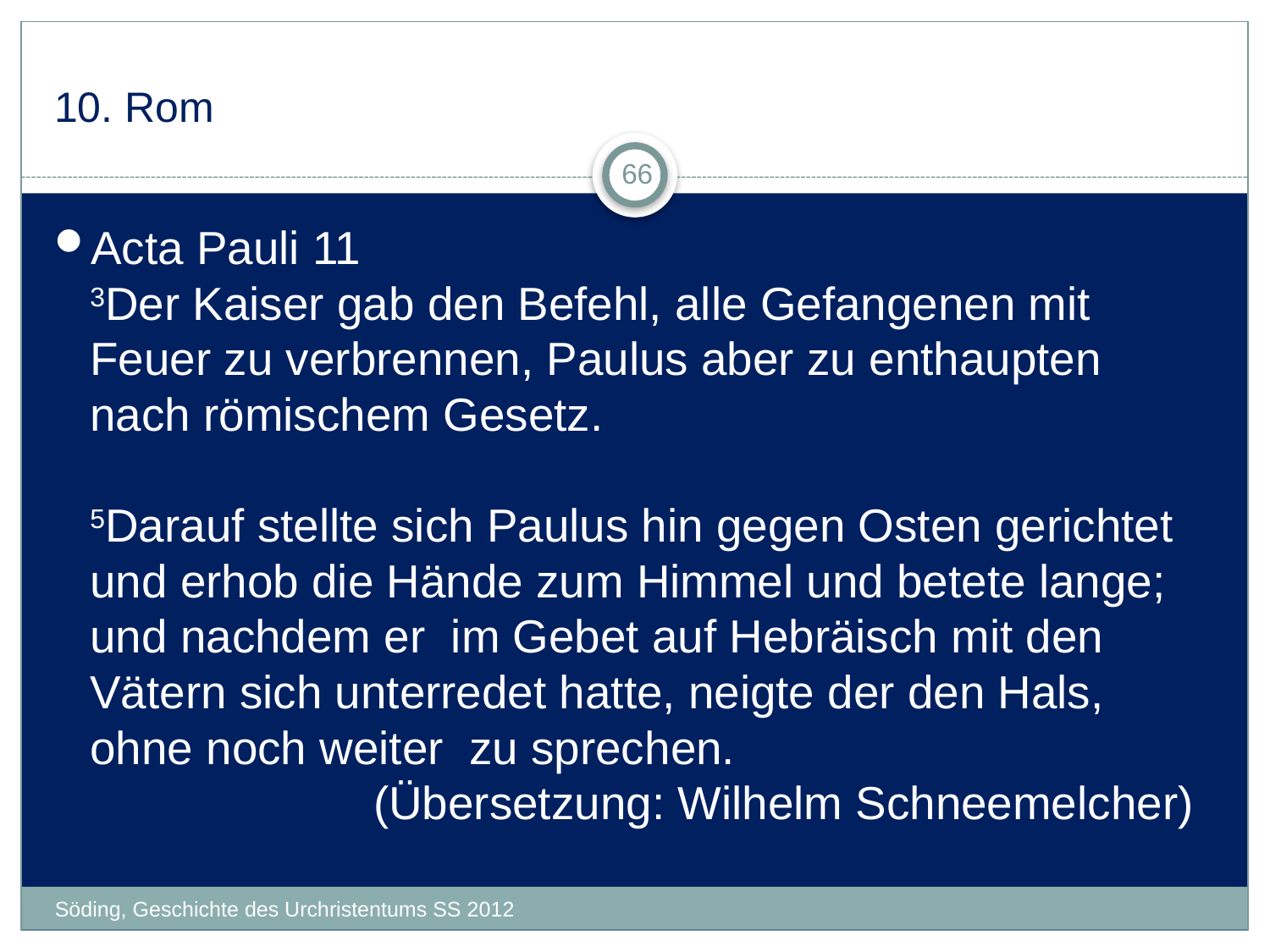

# 10. Rom
66
Acta Pauli 11
3Der Kaiser gab den Befehl, alle Gefangenen mit Feuer zu verbrennen, Paulus aber zu enthaupten nach römischem Gesetz.
5Darauf stellte sich Paulus hin gegen Osten gerichtet und erhob die Hände zum Himmel und betete lange; und nachdem er  im Gebet auf Hebräisch mit den Vätern sich unterredet hatte, neigte der den Hals, ohne noch weiter  zu sprechen.
                      (Übersetzung: Wilhelm Schneemelcher)

Söding, Geschichte des Urchristentums SS 2012